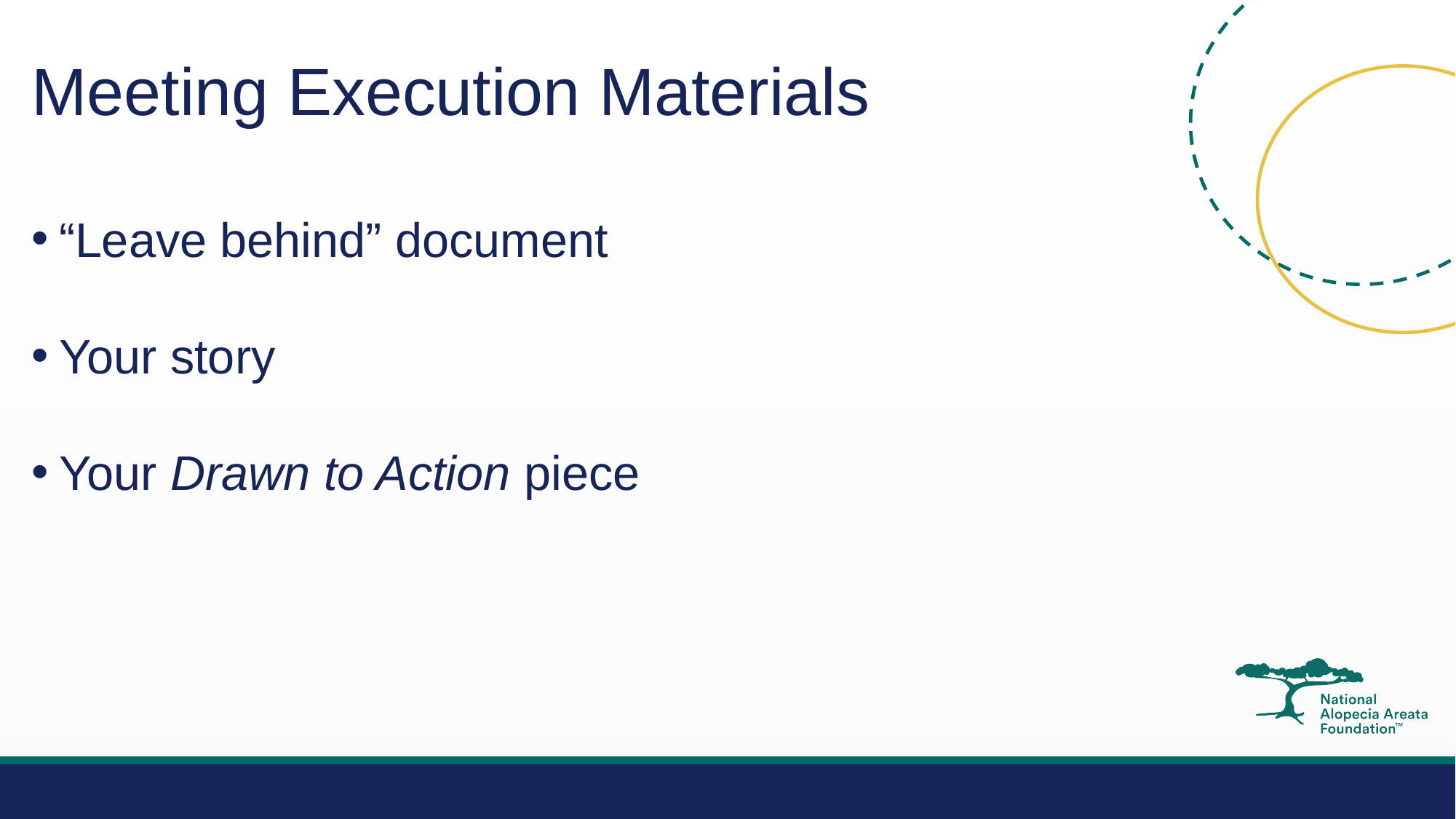

# Meeting Execution Materials
“Leave behind” document

Your story

Your Drawn to Action piece